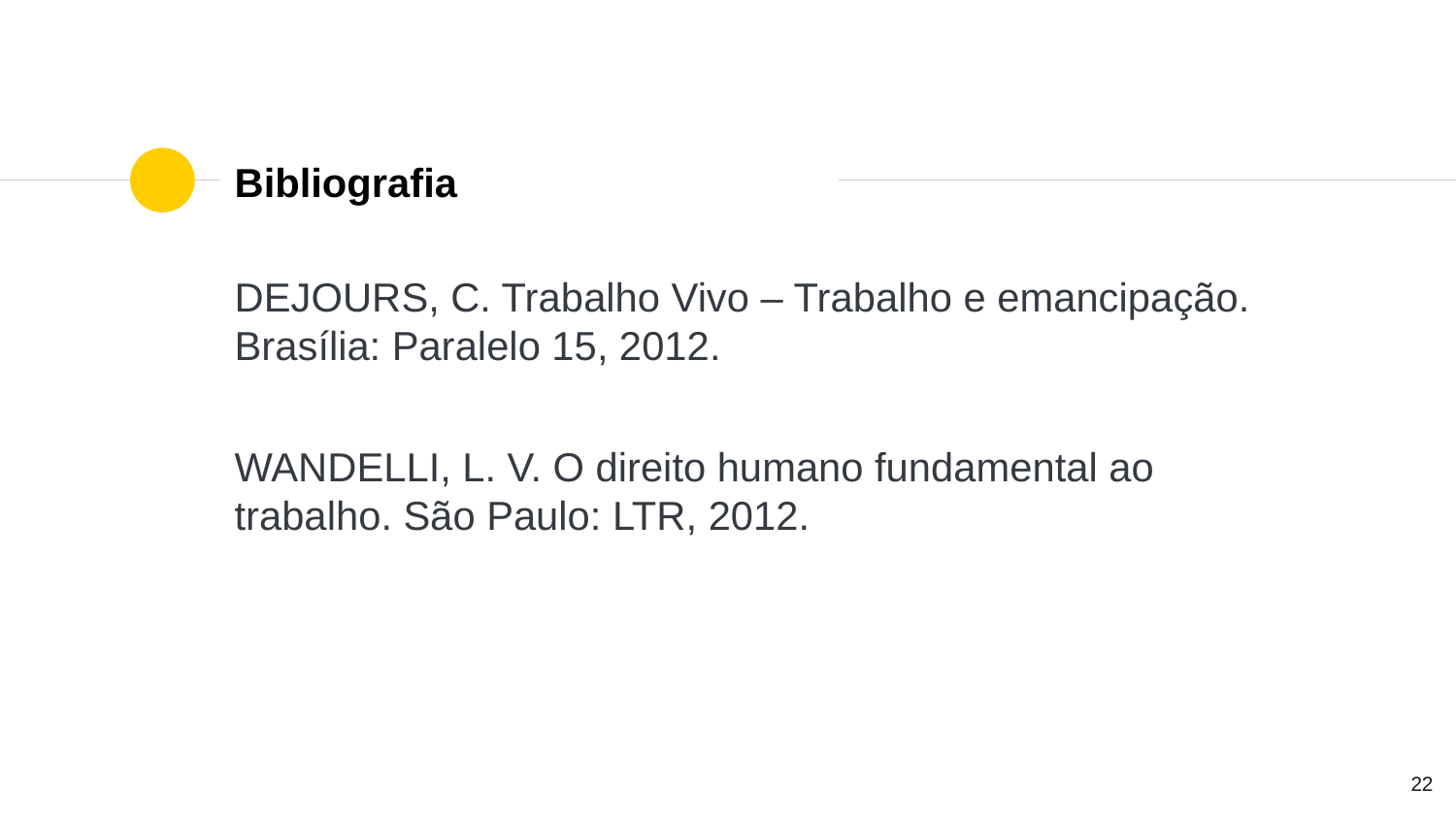

# Bibliografia
DEJOURS, C. Trabalho Vivo – Trabalho e emancipação. Brasília: Paralelo 15, 2012.

WANDELLI, L. V. O direito humano fundamental ao trabalho. São Paulo: LTR, 2012.

22